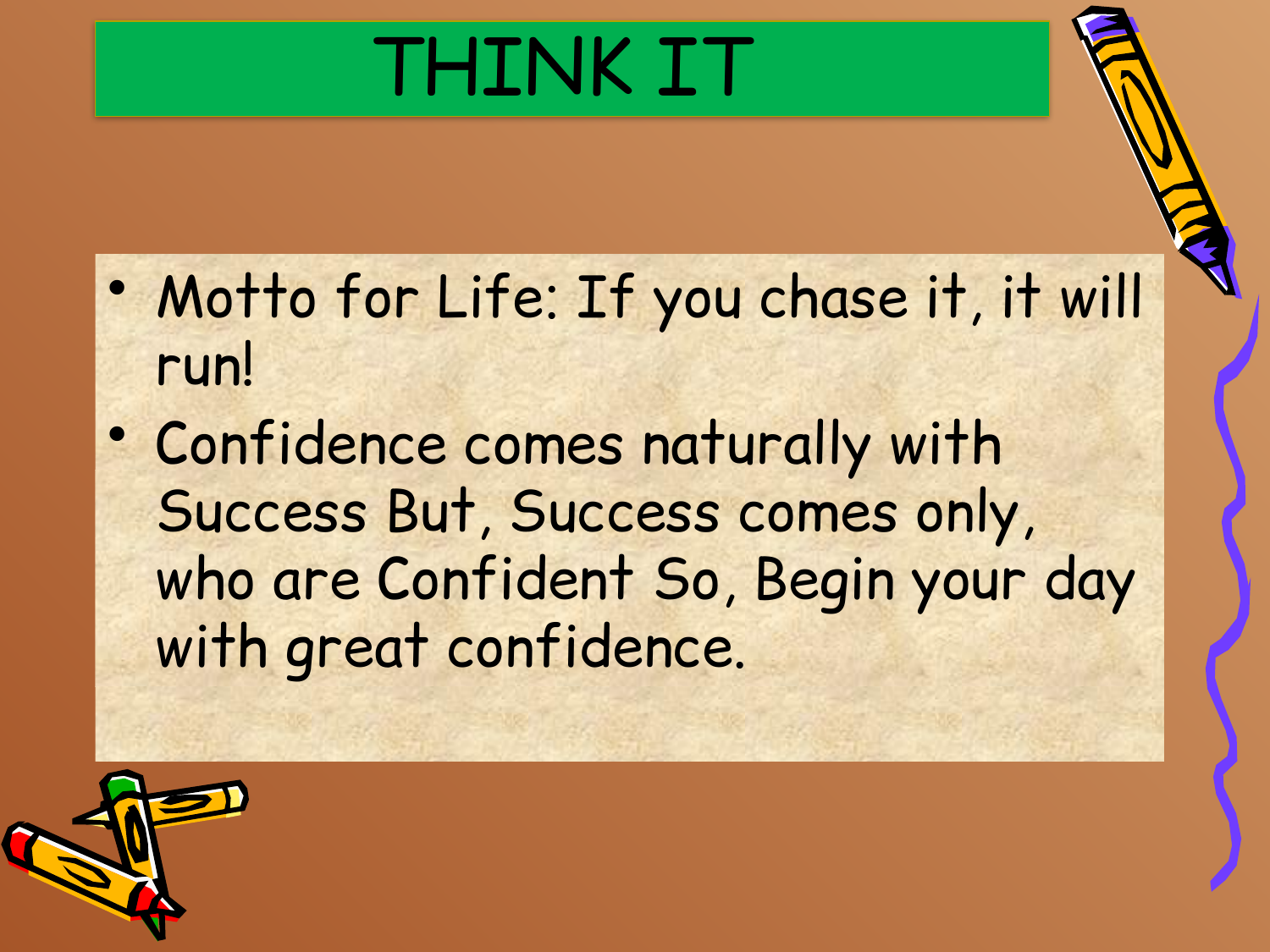

# THINK IT
Motto for Life: If you chase it, it will run!
Confidence comes naturally with Success But, Success comes only, who are Confident So, Begin your day with great confidence.